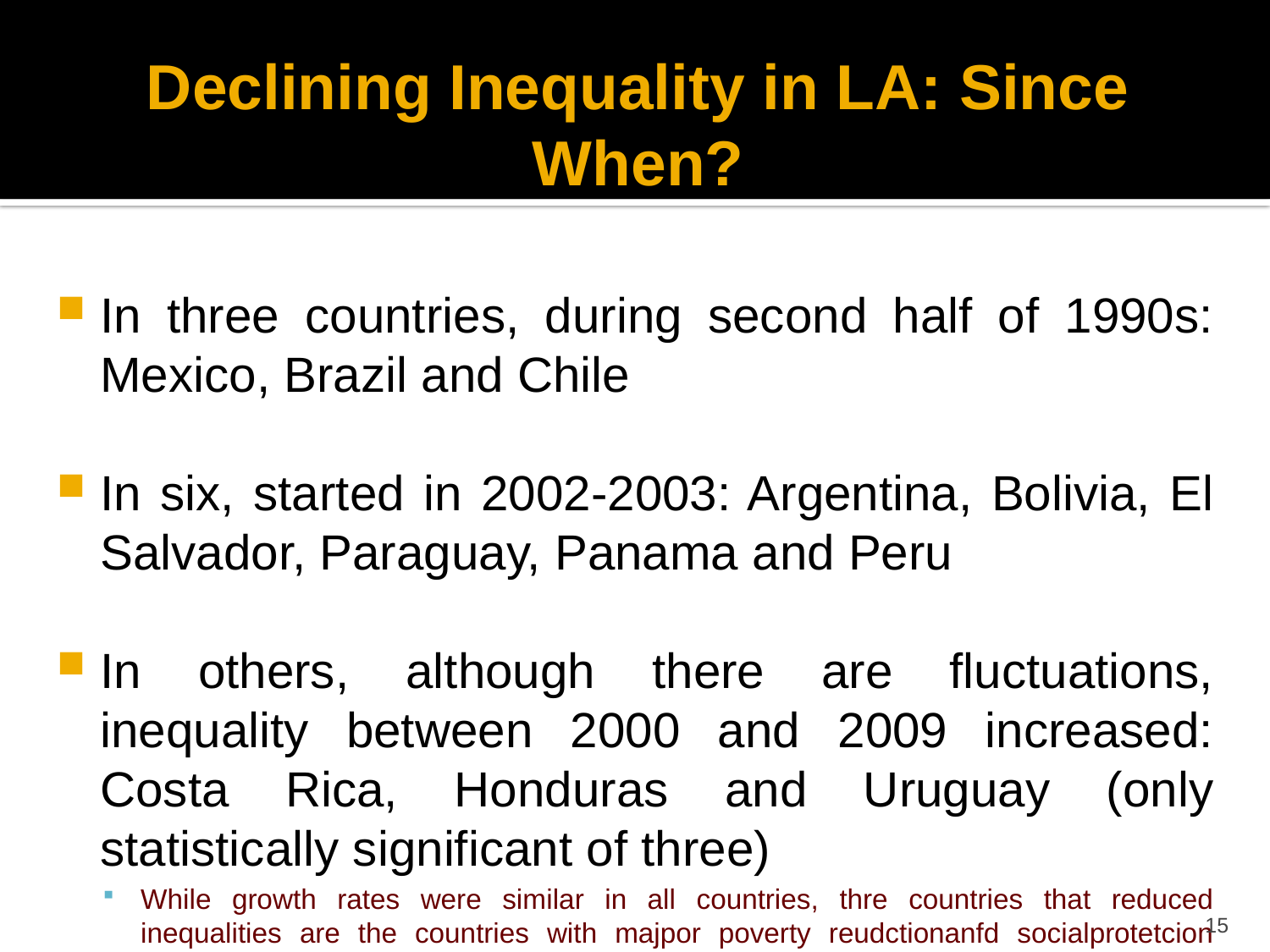

# Declining Inequality in LA: Since When?

In three countries, during second half of 1990s: Mexico, Brazil and Chile

In six, started in 2002-2003: Argentina, Bolivia, El Salvador, Paraguay, Panama and Peru

In others, although there are fluctuations, inequality between 2000 and 2009 increased: Costa Rica, Honduras and Uruguay (only statistically significant of three)
While growth rates were similar in all countries, thre countries that reduced inequalities are the countries with majpor poverty reudctionanfd socialprotetcion programs

15